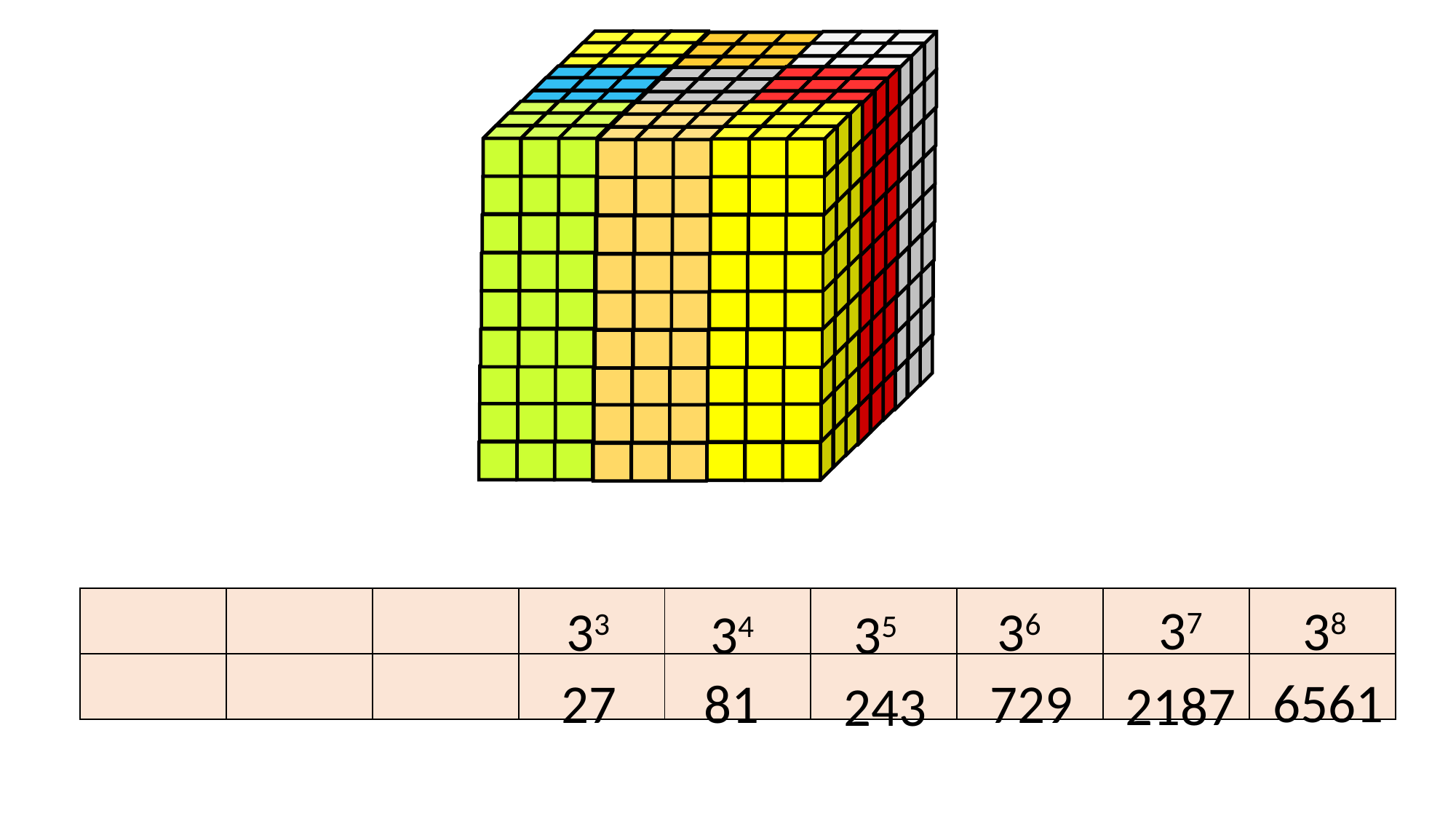

|  |  |  |  |  |  |  |  |  |
| --- | --- | --- | --- | --- | --- | --- | --- | --- |
|  |  |  |  |  |  |  |  |  |
37
38
36
33
34
35
6561
729
81
27
2187
243